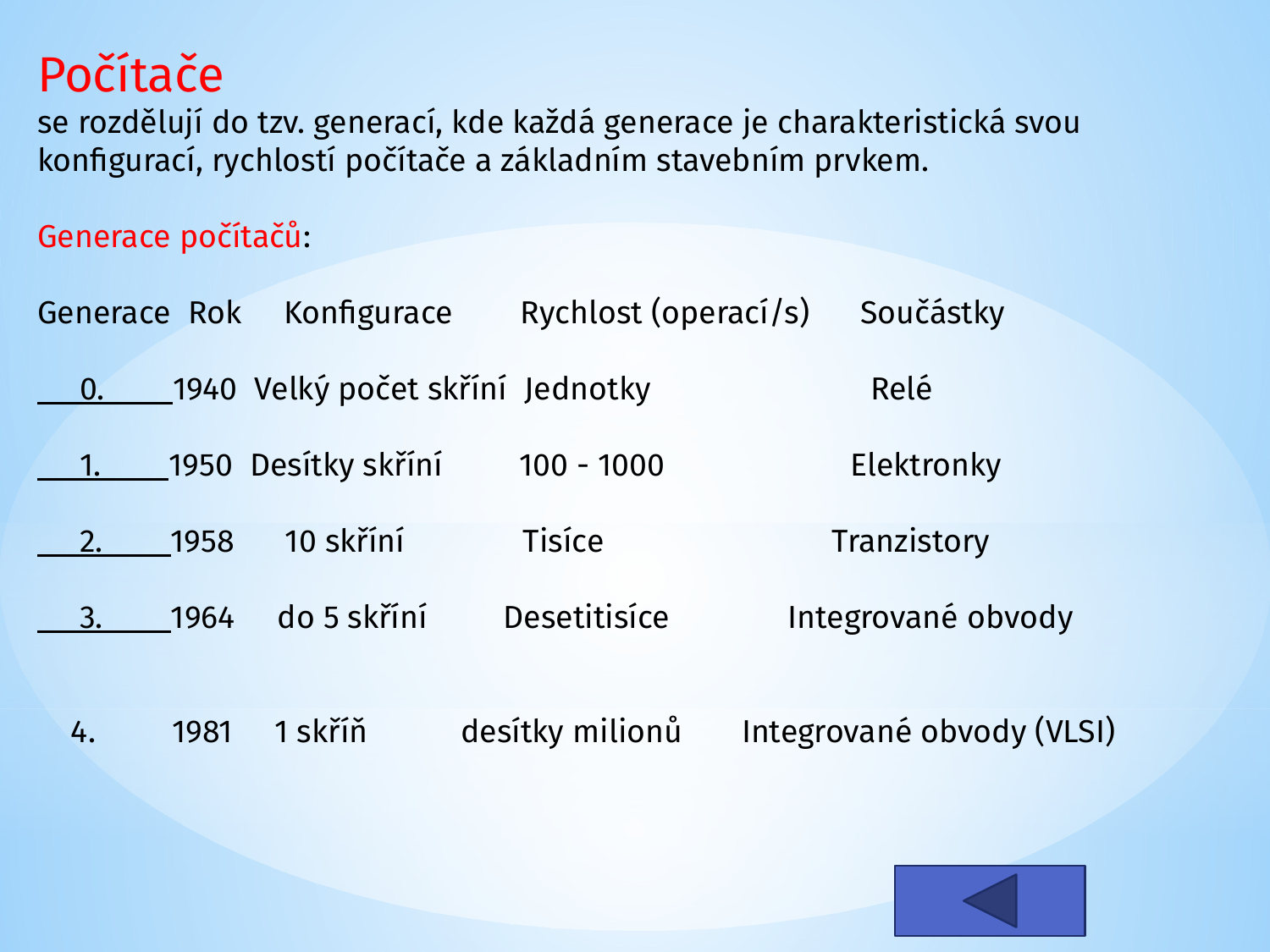

Počítače
se rozdělují do tzv. generací, kde každá generace je charakteristická svou konfigurací, rychlostí počítače a základním stavebním prvkem.
Generace počítačů:

Generace  Rok     Konfigurace        Rychlost (operací/s)      Součástky
     0.        1940  Velký počet skříní  Jednotky                          Relé
     1.        1950  Desítky skříní         100 - 1000                      Elektronky
     2.        1958      10 skříní              Tisíce                           Tranzistory
     3.        1964     do 5 skříní         Desetitisíce              Integrované obvody

    4.         1981     1 skříň           desítky milionů       Integrované obvody (VLSI)